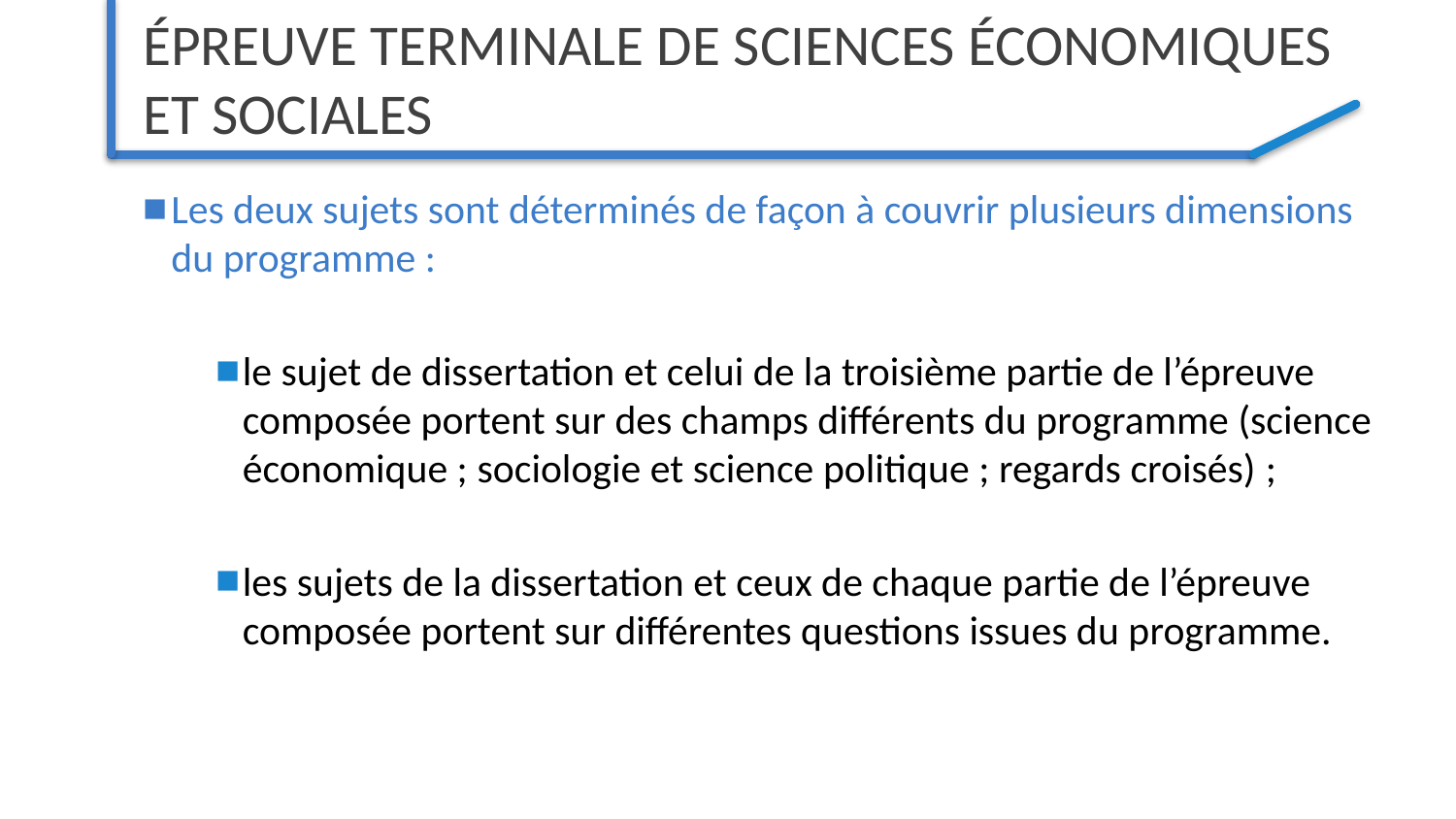

# Épreuve terminale de sciences économiques et sociales
Les deux sujets sont déterminés de façon à couvrir plusieurs dimensions du programme :

le sujet de dissertation et celui de la troisième partie de l’épreuve composée portent sur des champs différents du programme (science économique ; sociologie et science politique ; regards croisés) ;

les sujets de la dissertation et ceux de chaque partie de l’épreuve composée portent sur différentes questions issues du programme.